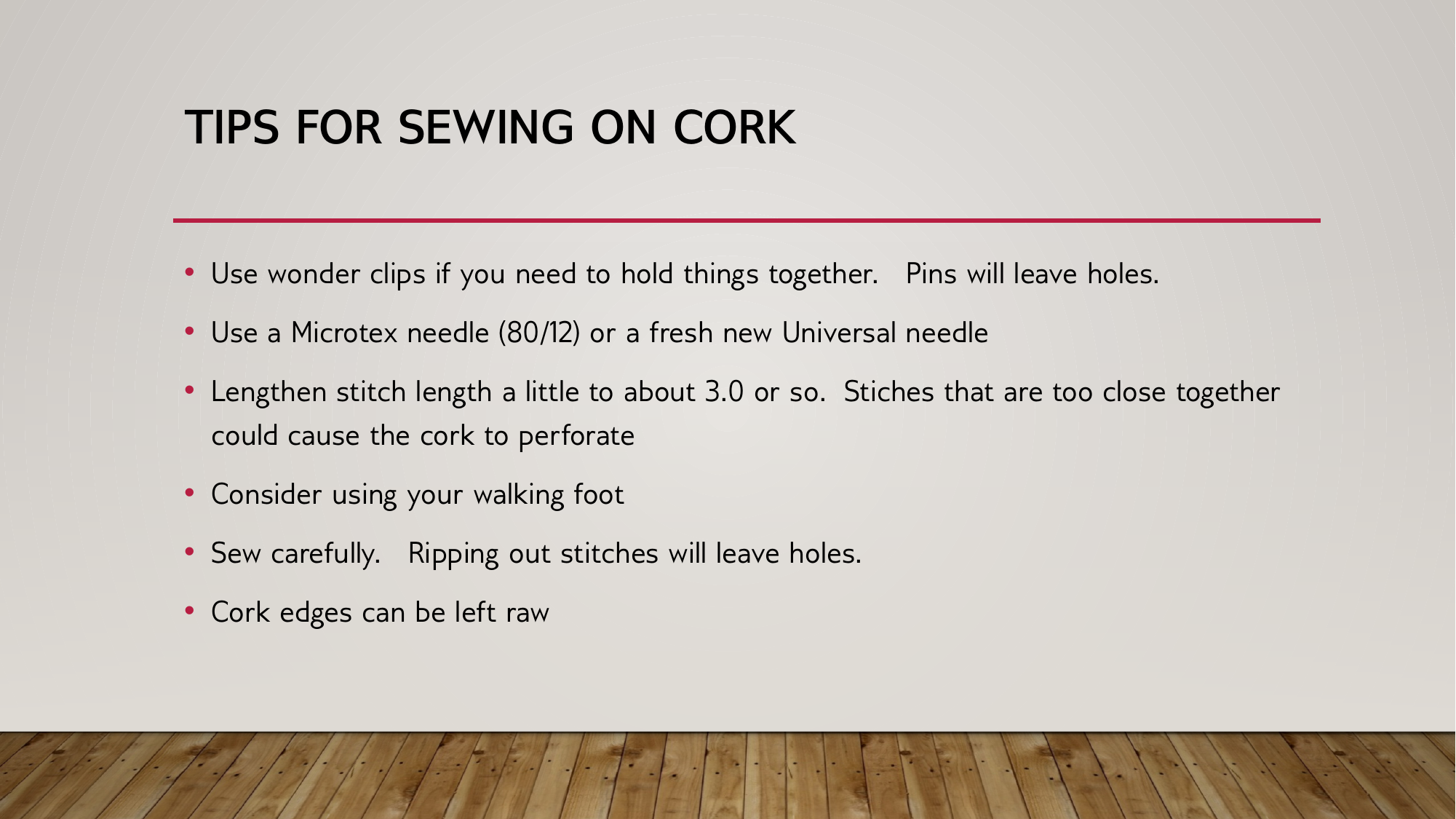

# TIPS FOR SEWING ON CORK
Use wonder clips if you need to hold things together.   Pins will leave holes.
Use a Microtex needle (80/12) or a fresh new Universal needle
Lengthen stitch length a little to about 3.0 or so.  Stiches that are too close together could cause the cork to perforate
Consider using your walking foot
Sew carefully.   Ripping out stitches will leave holes.
Cork edges can be left raw